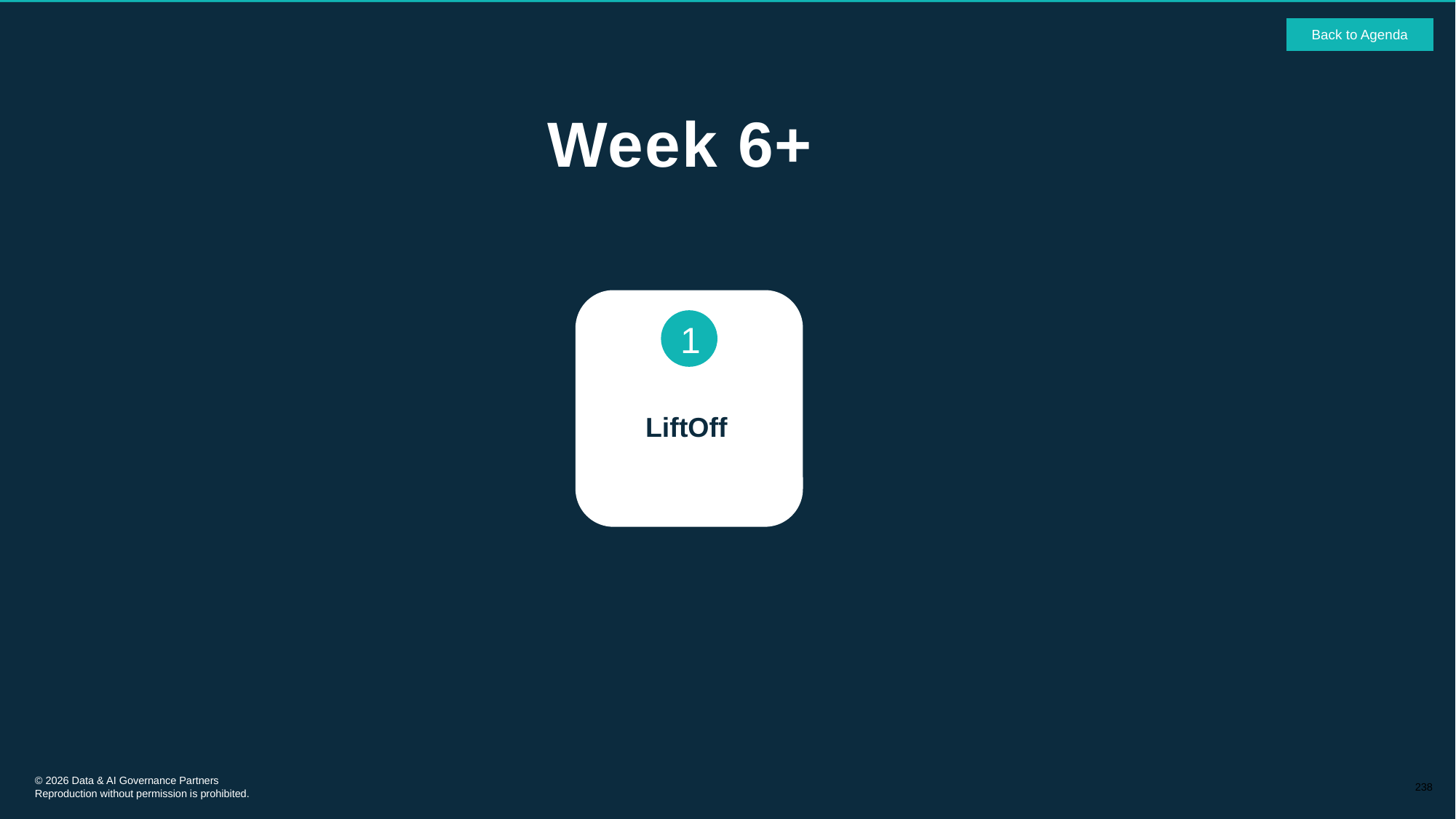

Back to Agenda
Week 6+

1
LiftOff
238